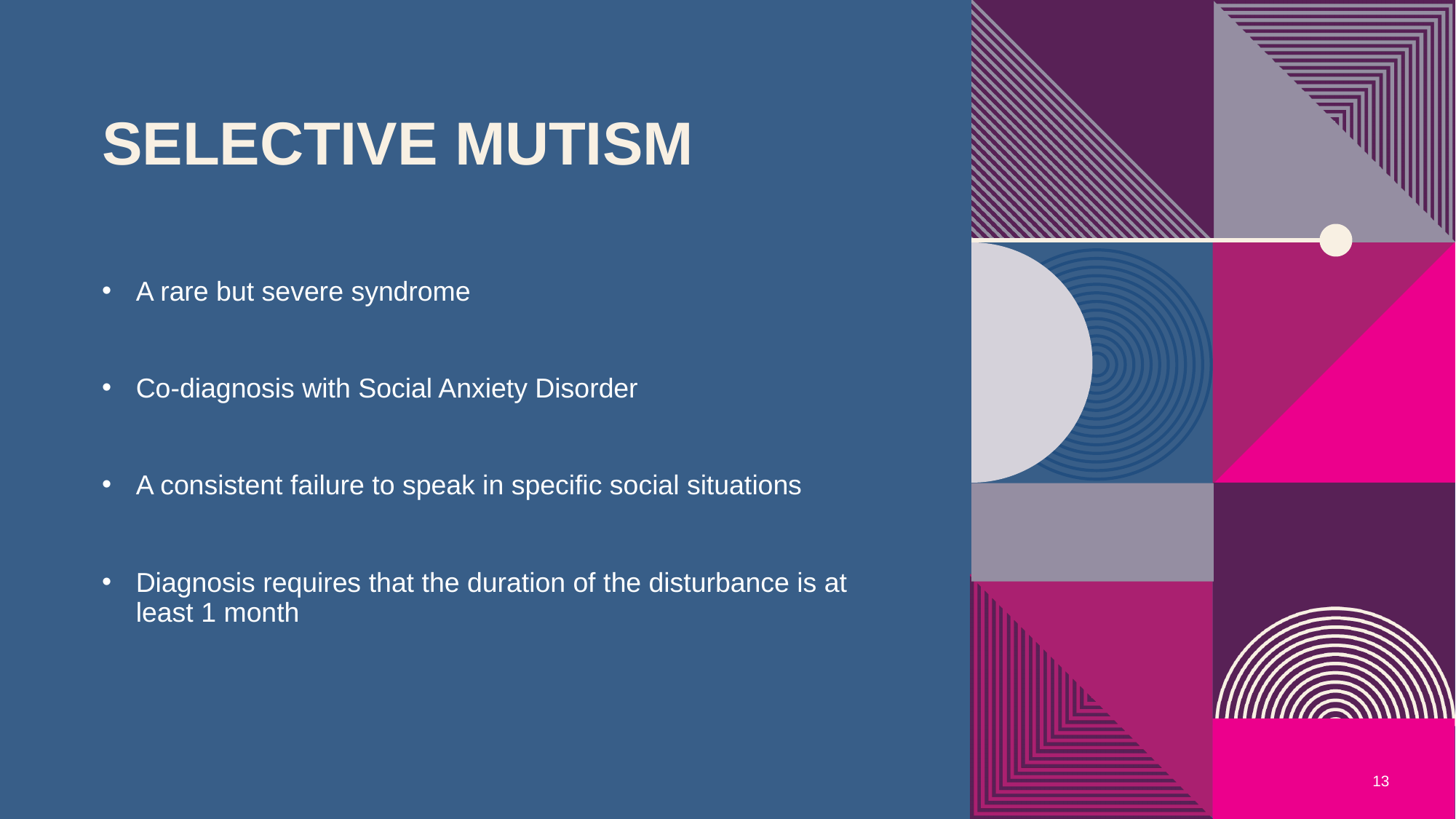

# Selective mutism
A rare but severe syndrome

Co-diagnosis with Social Anxiety Disorder

A consistent failure to speak in specific social situations

Diagnosis requires that the duration of the disturbance is at least 1 month

13